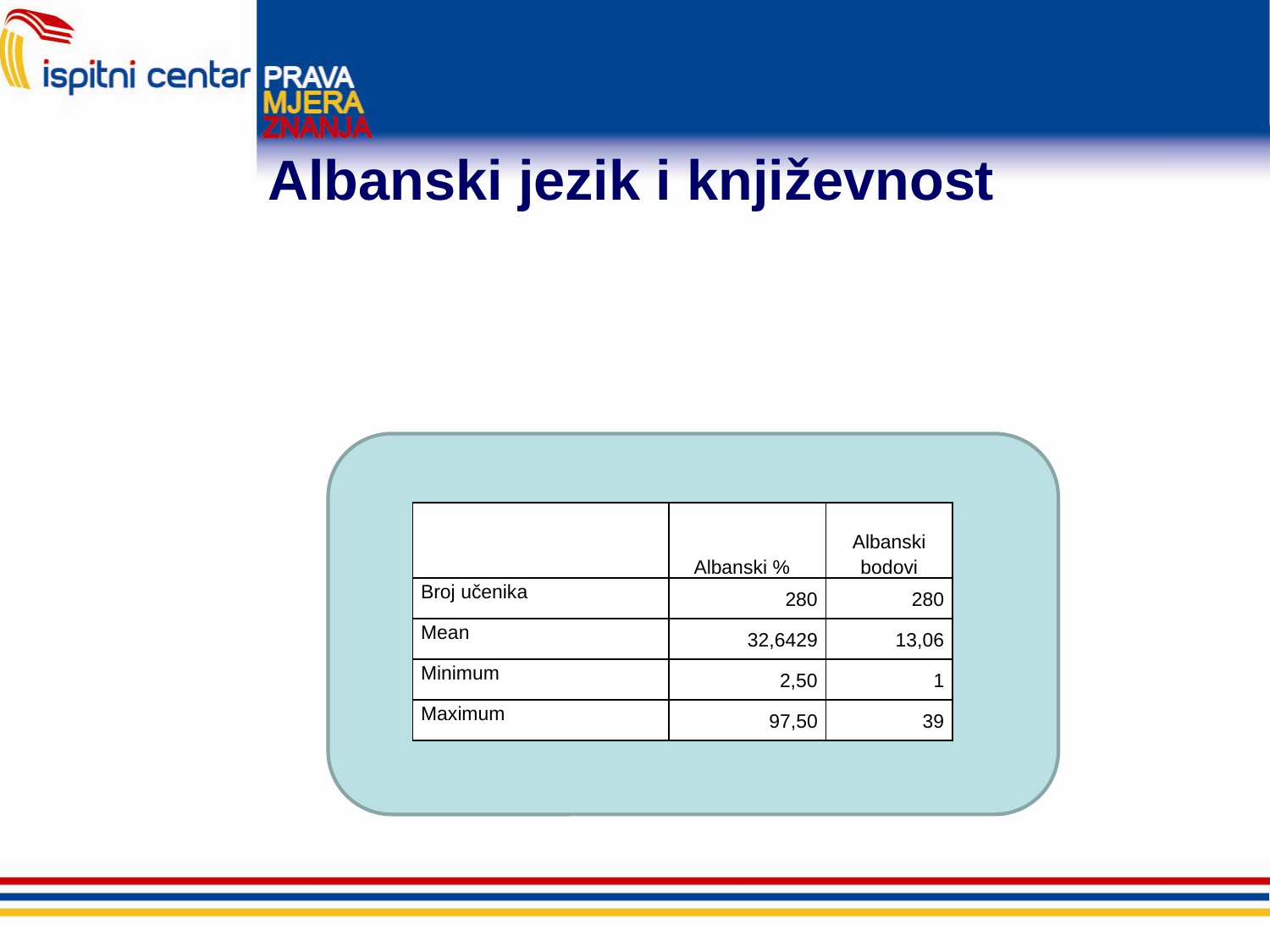

# Albanski jezik i književnost

|  |  | Albanski % | Albanski bodovi |
| --- | --- | --- | --- |
| Broj učenika |  | 280 | 280 |
| Mean |  | 32,6429 | 13,06 |
| Minimum |  | 2,50 | 1 |
| Maximum |  | 97,50 | 39 |